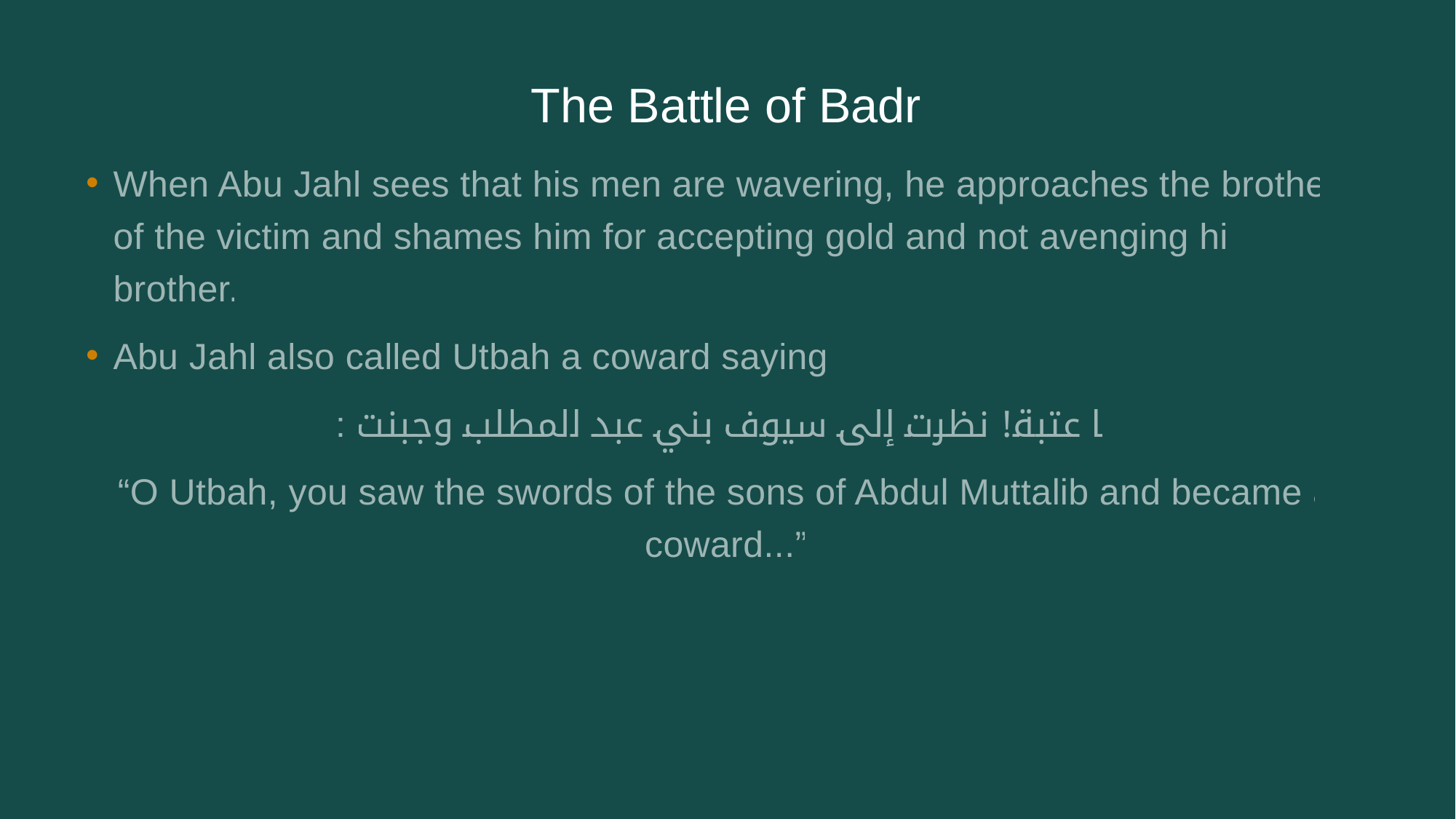

# The Battle of Badr
When Abu Jahl sees that his men are wavering, he approaches the brother of the victim and shames him for accepting gold and not avenging his brother.
Abu Jahl also called Utbah a coward saying:
: يا عتبة! نظرت إلى سيوف بني عبد المطلب وجبنت
“O Utbah, you saw the swords of the sons of Abdul Muttalib and became a coward...”